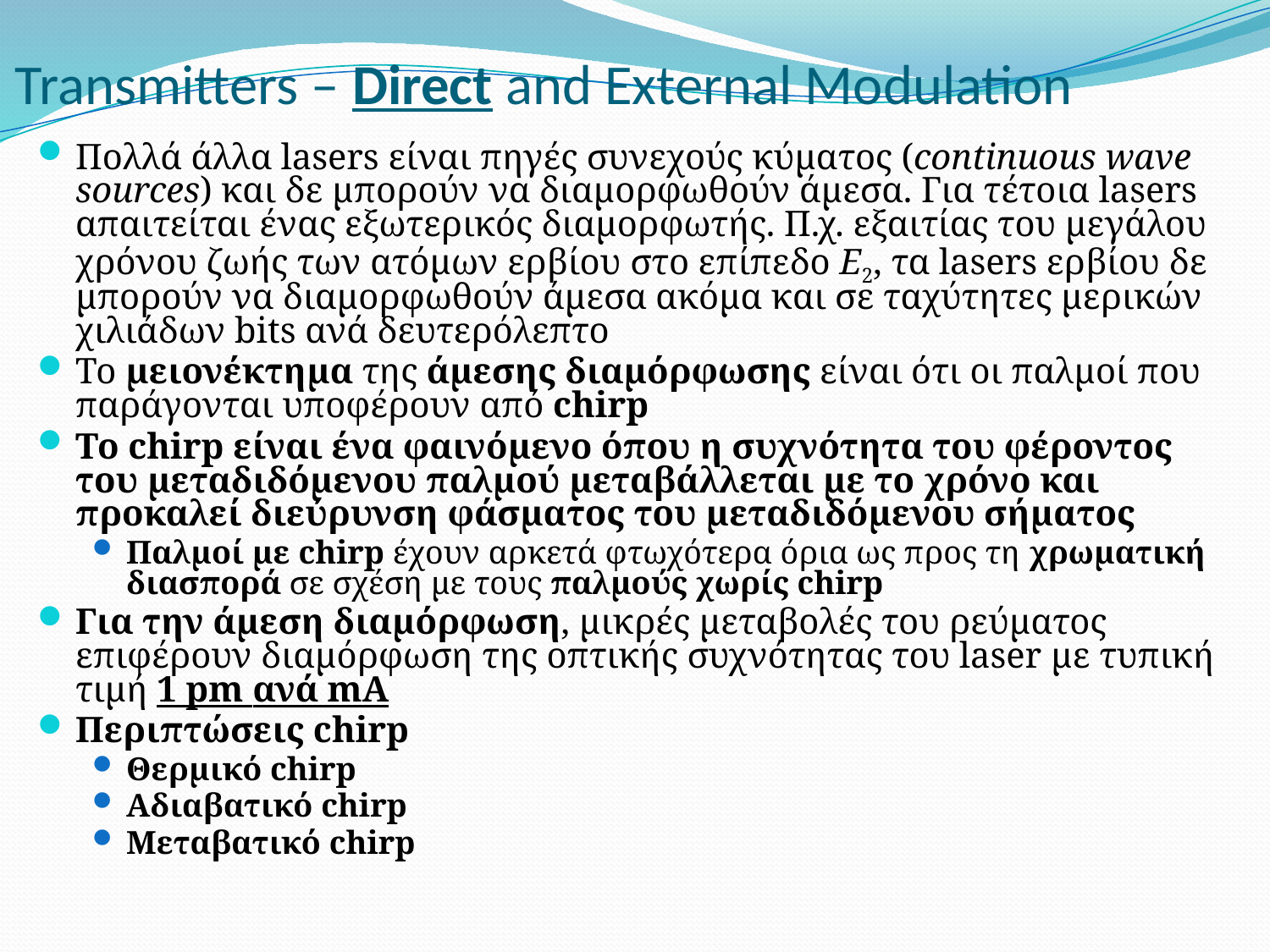

# Transmitters – Direct and External Modulation
Πολλά άλλα lasers είναι πηγές συνεχούς κύματος (continuous wave sources) και δε μπορούν να διαμορφωθούν άμεσα. Για τέτοια lasers απαιτείται ένας εξωτερικός διαμορφωτής. Π.χ. εξαιτίας του μεγάλου χρόνου ζωής των ατόμων ερβίου στο επίπεδο E2, τα lasers ερβίου δε μπορούν να διαμορφωθούν άμεσα ακόμα και σε ταχύτητες μερικών χιλιάδων bits ανά δευτερόλεπτο
Το μειονέκτημα της άμεσης διαμόρφωσης είναι ότι οι παλμοί που παράγονται υποφέρουν από chirp
Το chirp είναι ένα φαινόμενο όπου η συχνότητα του φέροντος του μεταδιδόμενου παλμού μεταβάλλεται με το χρόνο και προκαλεί διεύρυνση φάσματος του μεταδιδόμενου σήματος
Παλμοί με chirp έχουν αρκετά φτωχότερα όρια ως προς τη χρωματική διασπορά σε σχέση με τους παλμούς χωρίς chirp
Για την άμεση διαμόρφωση, μικρές μεταβολές του ρεύματος επιφέρουν διαμόρφωση της οπτικής συχνότητας του laser με τυπική τιμή 1 pm ανά mA
Περιπτώσεις chirp
Θερμικό chirp
Αδιαβατικό chirp
Μεταβατικό chirp